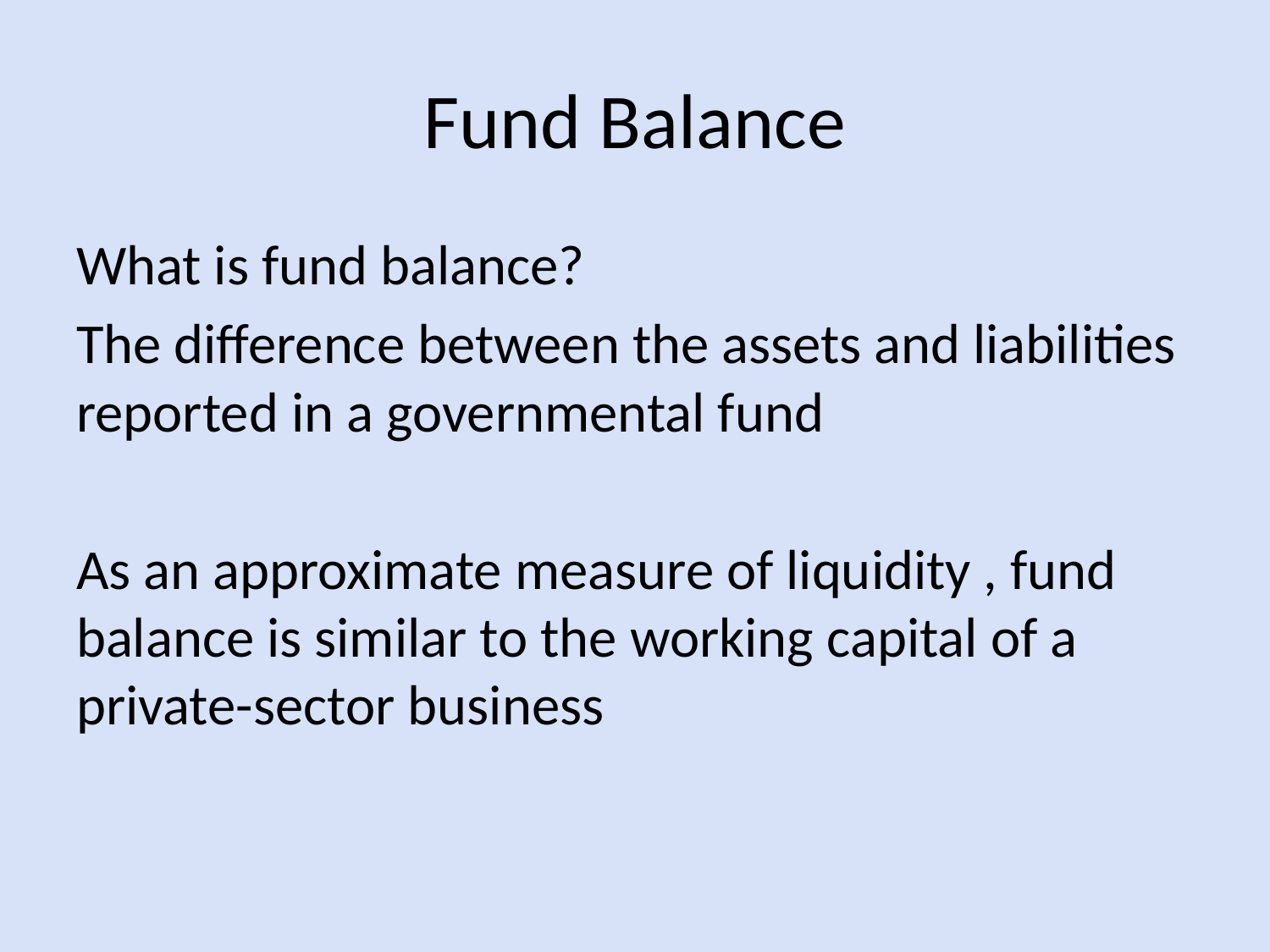

# Fund Balance
What is fund balance?
The difference between the assets and liabilities reported in a governmental fund

As an approximate measure of liquidity , fund balance is similar to the working capital of a private-sector business